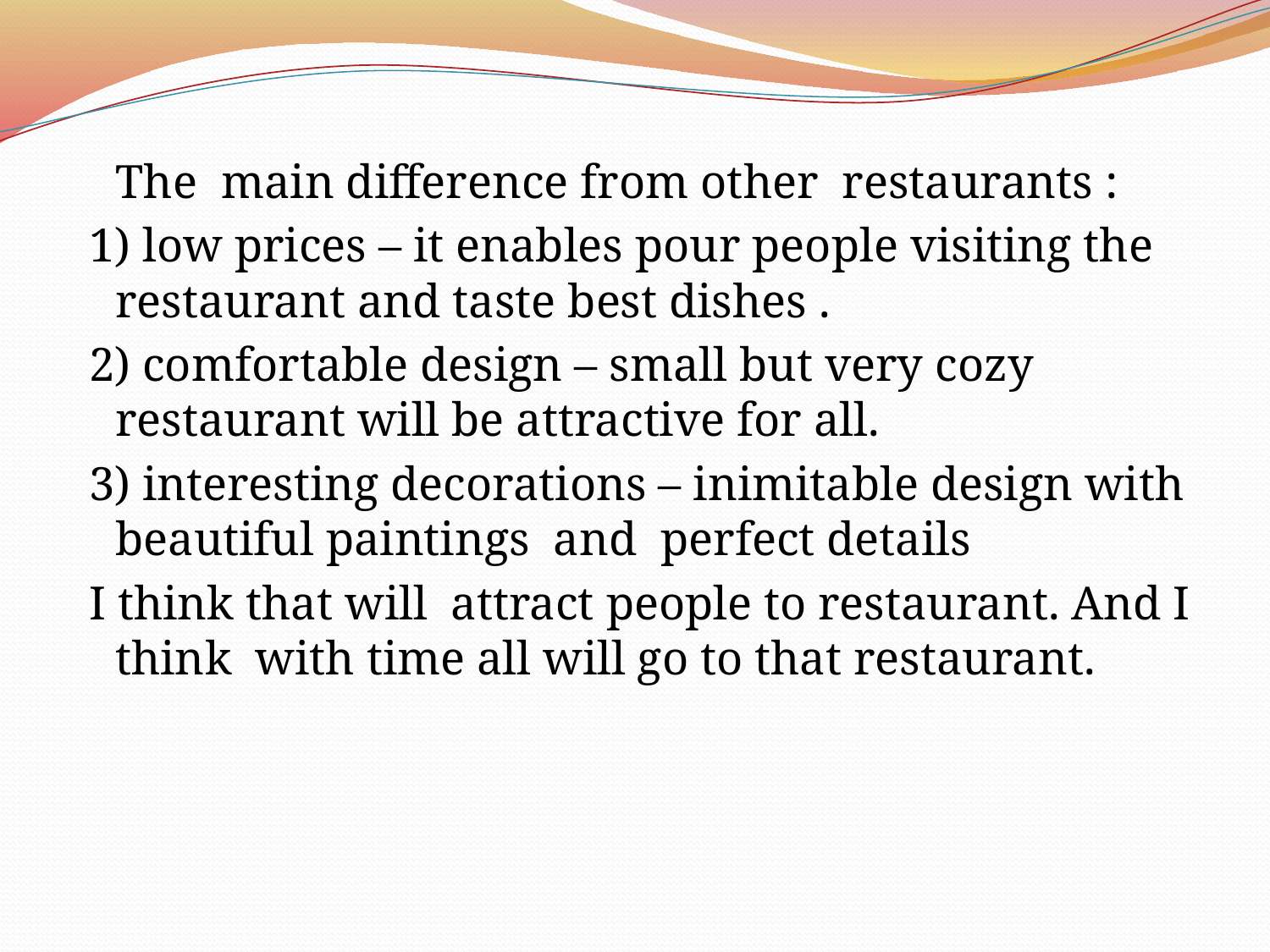

The  main difference from other  restaurants :
 1) low prices – it enables pour people visiting the restaurant and taste best dishes .
 2) comfortable design – small but very cozy restaurant will be attractive for all.
 3) interesting decorations – inimitable design with beautiful paintings  and  perfect details
 I think that will  attract people to restaurant. And I think  with time all will go to that restaurant.